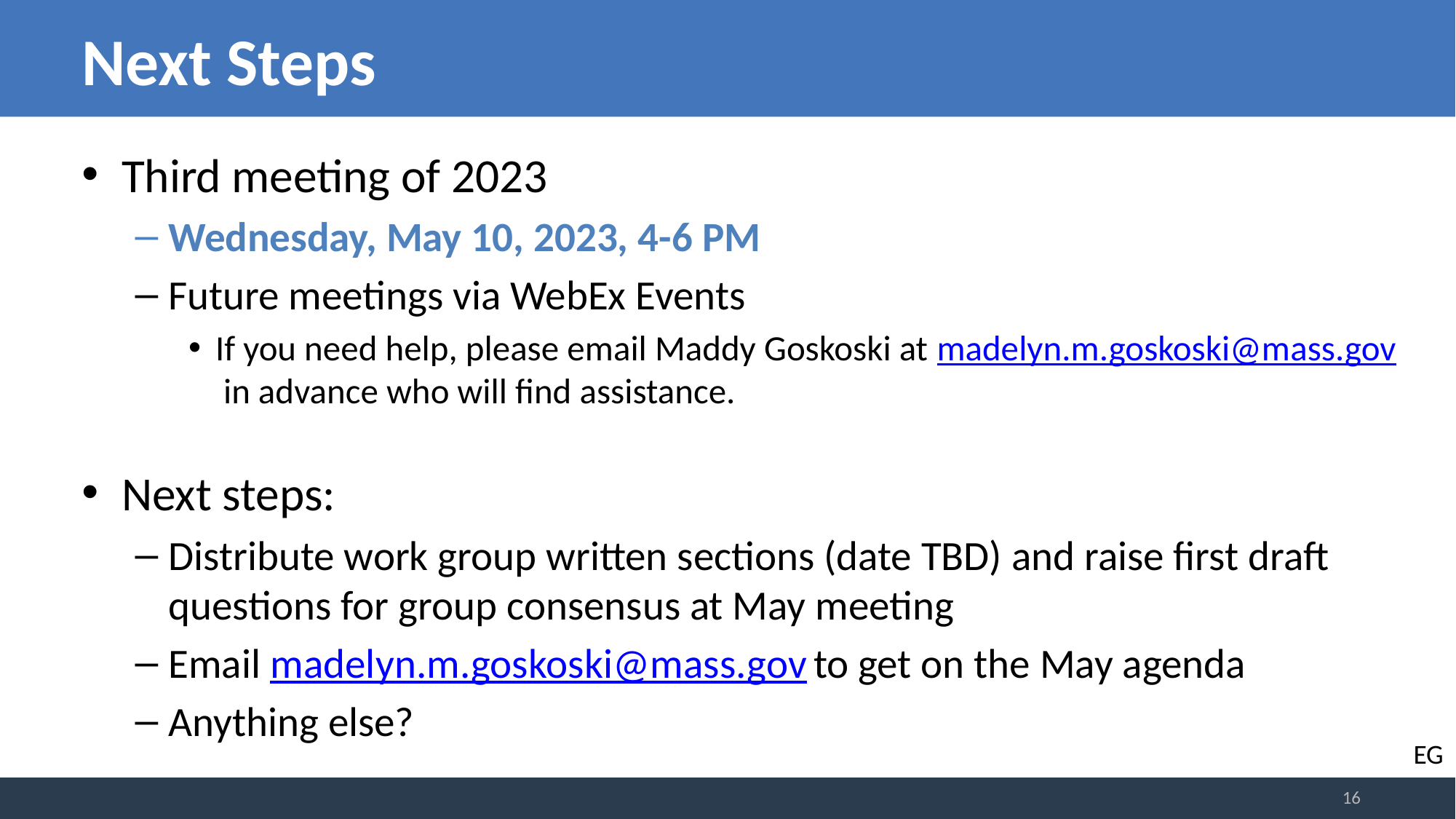

# Next Steps
Third meeting of 2023
Wednesday, May 10, 2023, 4-6 PM
Future meetings via WebEx Events
If you need help, please email Maddy Goskoski at madelyn.m.goskoski@mass.gov in advance who will find assistance.
Next steps:
Distribute work group written sections (date TBD) and raise first draft questions for group consensus at May meeting
Email madelyn.m.goskoski@mass.gov to get on the May agenda
Anything else?
EG
16